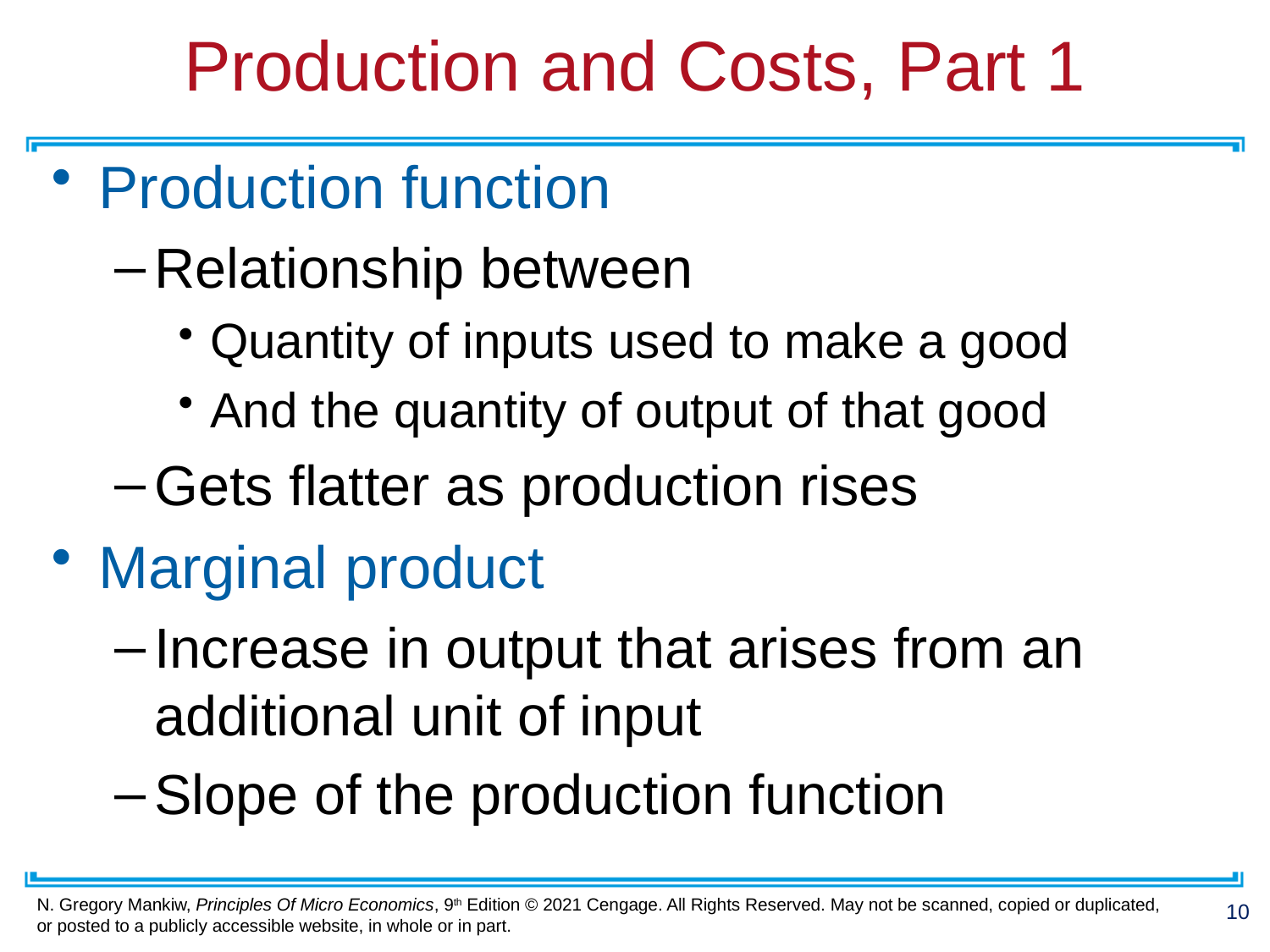

# Production and Costs, Part 1
Production function
Relationship between
Quantity of inputs used to make a good
And the quantity of output of that good
Gets flatter as production rises
Marginal product
Increase in output that arises from an additional unit of input
Slope of the production function
10